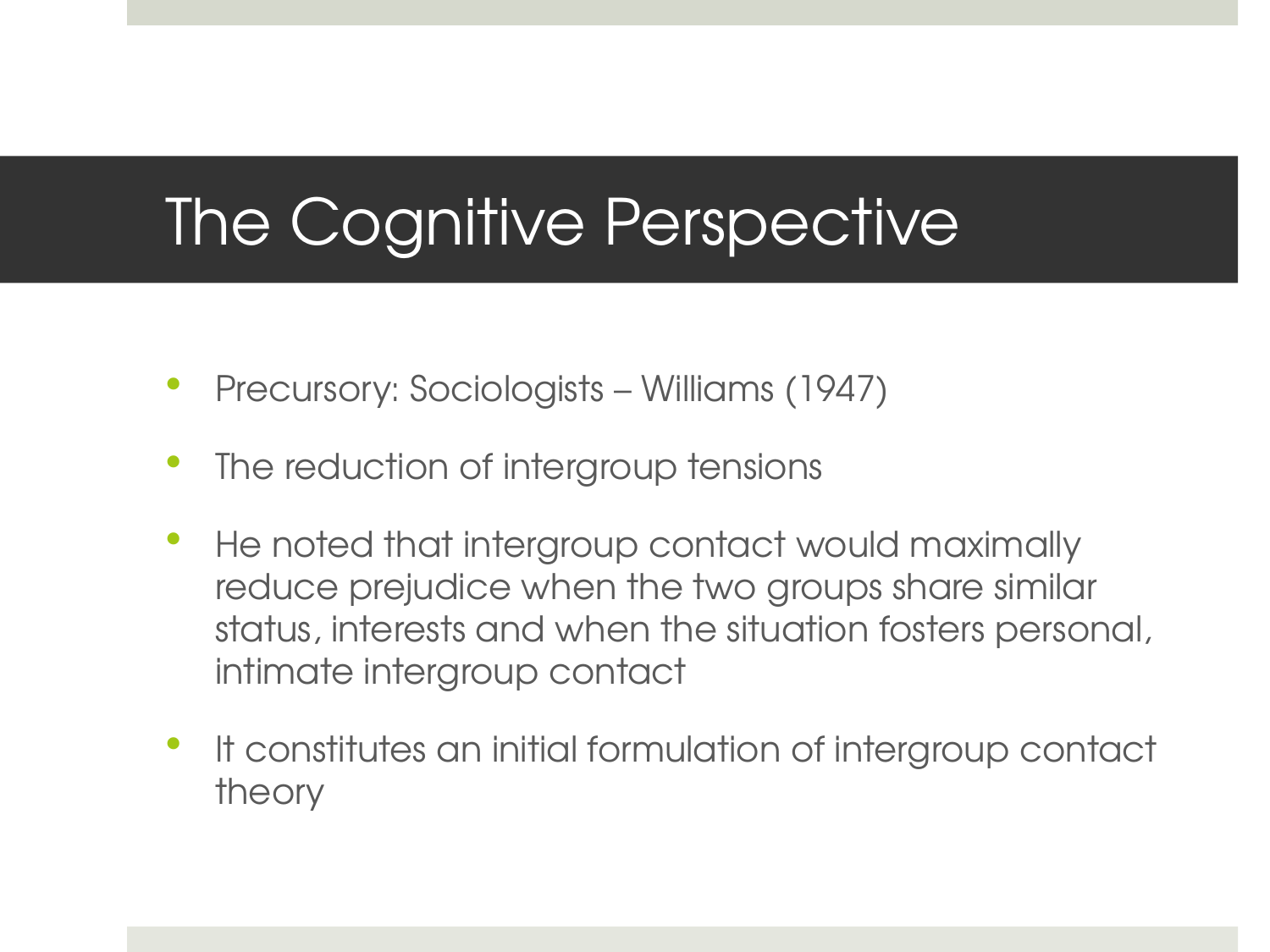

# The Cognitive Perspective
Precursory: Sociologists – Williams (1947)
The reduction of intergroup tensions
He noted that intergroup contact would maximally reduce prejudice when the two groups share similar status, interests and when the situation fosters personal, intimate intergroup contact
It constitutes an initial formulation of intergroup contact theory